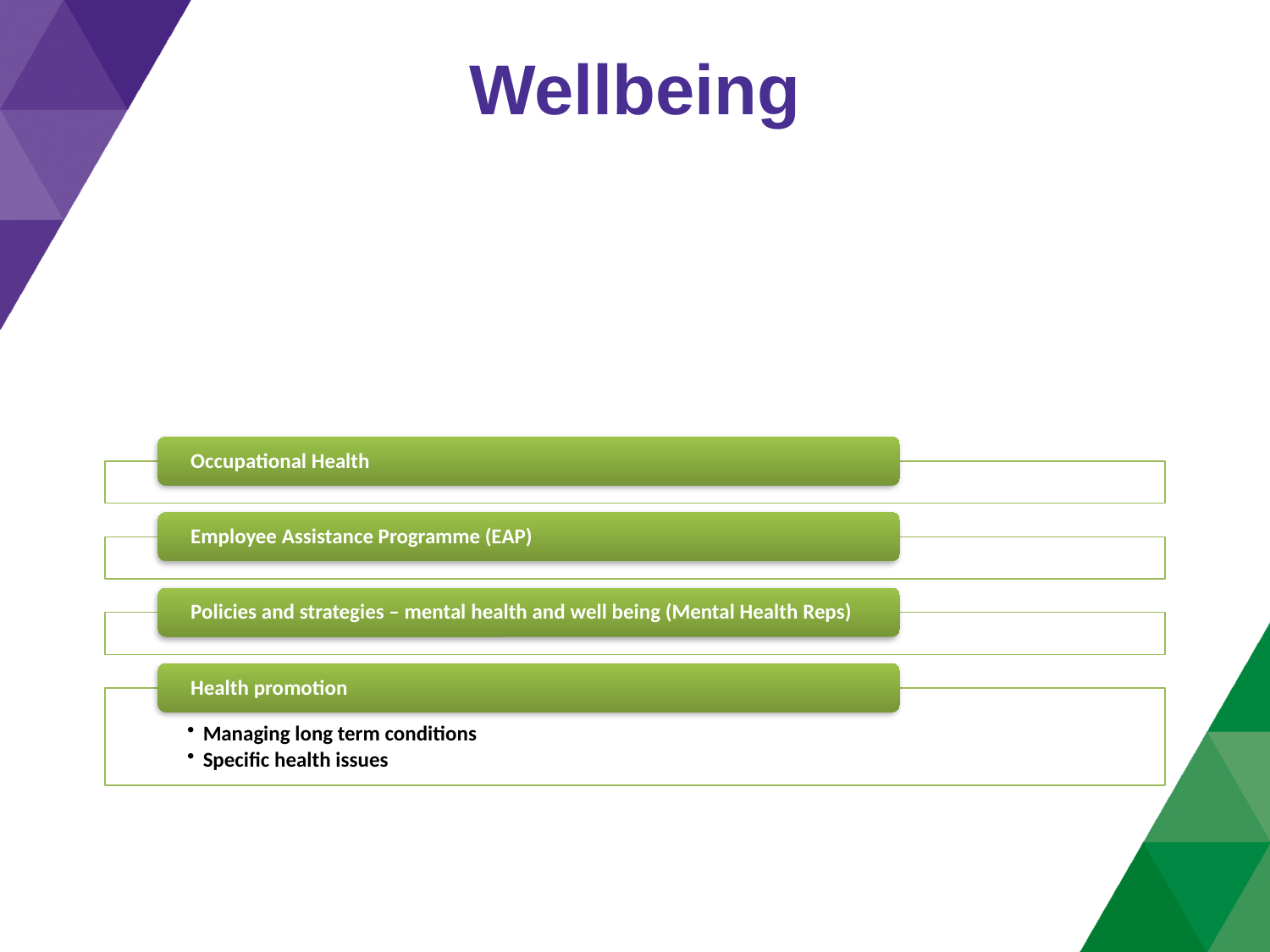

# Wellbeing

Occupational Health
Employee Assistance Programme (EAP)
Policies and strategies – mental health and well being (Mental Health Reps)
Managing long term conditions
Specific health issues
Health promotion